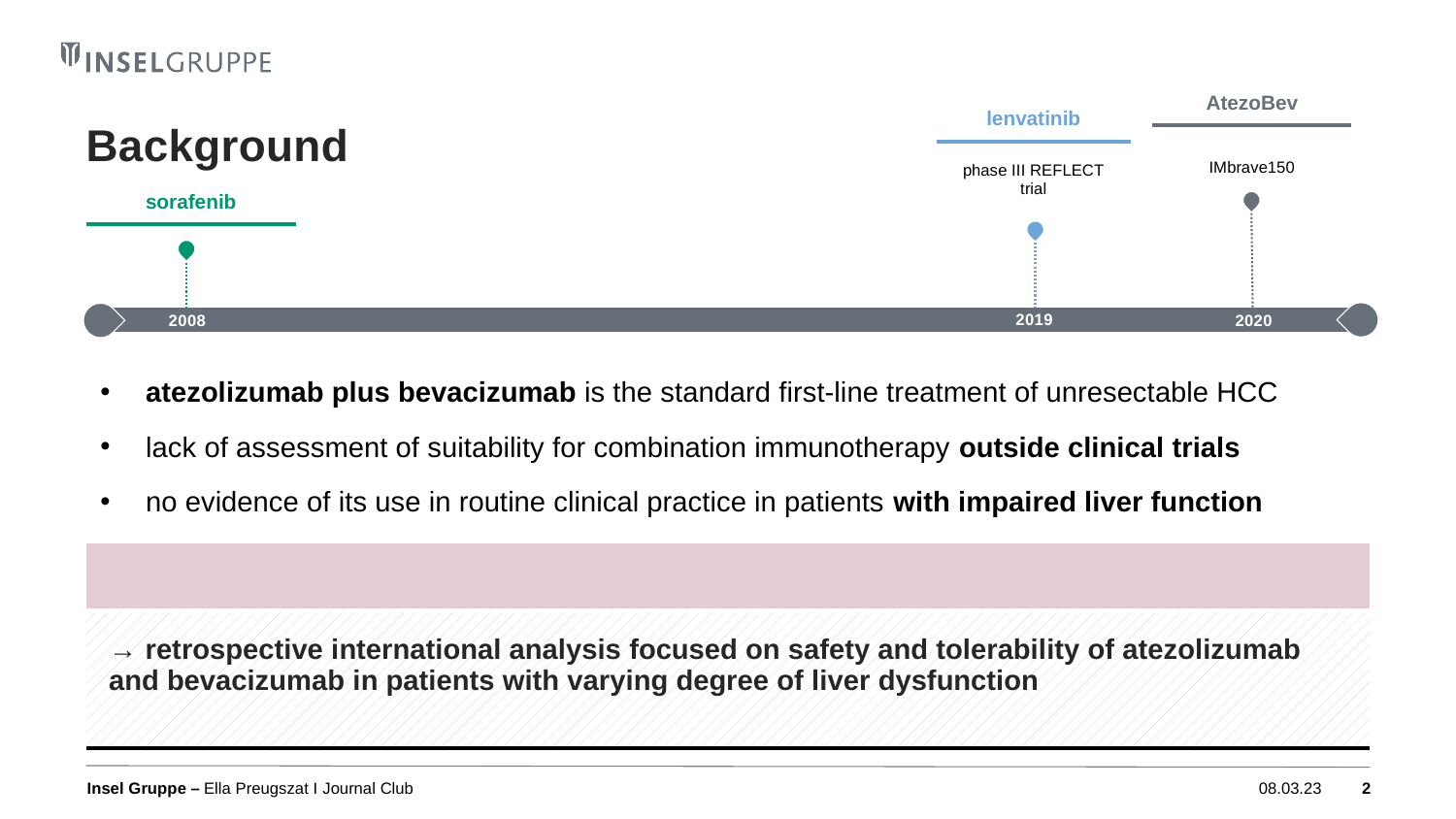

| AtezoBev |
| --- |
| IMbrave150 |
| lenvatinib |
| --- |
| phase III REFLECT trial |
# Background
| sorafenib |
| --- |
|  |

2019
2008
2020

atezolizumab plus bevacizumab is the standard first-line treatment of unresectable HCC
lack of assessment of suitability for combination immunotherapy outside clinical trials
no evidence of its use in routine clinical practice in patients with impaired liver function

|  |
| --- |
| → retrospective international analysis focused on safety and tolerability of atezolizumab and bevacizumab in patients with varying degree of liver dysfunction |
Ella Preugszat I Journal Club
08.03.23
2